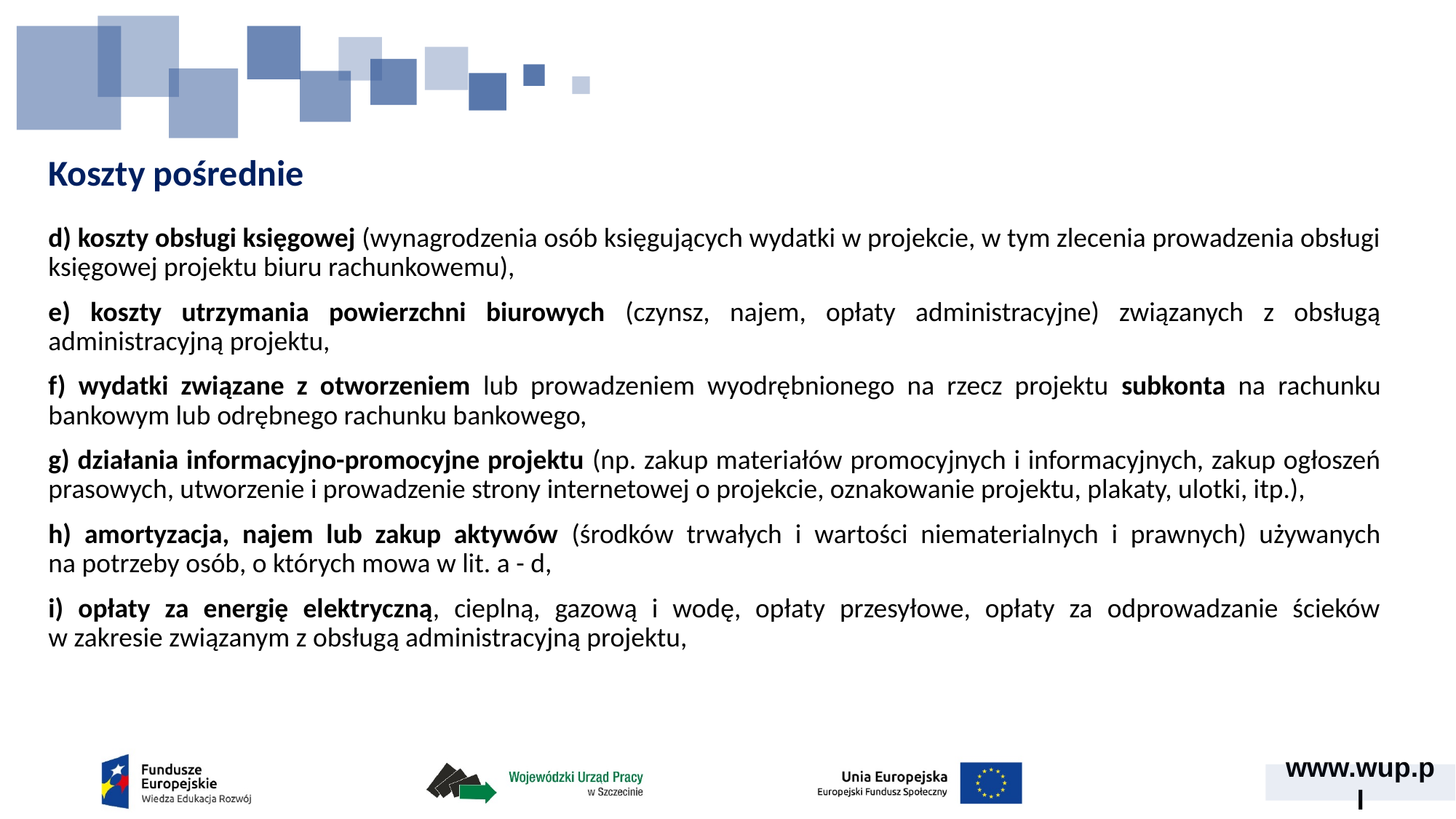

# Koszty pośrednie
d) koszty obsługi księgowej (wynagrodzenia osób księgujących wydatki w projekcie, w tym zlecenia prowadzenia obsługi księgowej projektu biuru rachunkowemu),
e) koszty utrzymania powierzchni biurowych (czynsz, najem, opłaty administracyjne) związanych z obsługą administracyjną projektu,
f) wydatki związane z otworzeniem lub prowadzeniem wyodrębnionego na rzecz projektu subkonta na rachunku bankowym lub odrębnego rachunku bankowego,
g) działania informacyjno-promocyjne projektu (np. zakup materiałów promocyjnych i informacyjnych, zakup ogłoszeń prasowych, utworzenie i prowadzenie strony internetowej o projekcie, oznakowanie projektu, plakaty, ulotki, itp.),
h) amortyzacja, najem lub zakup aktywów (środków trwałych i wartości niematerialnych i prawnych) używanych na potrzeby osób, o których mowa w lit. a - d,
i) opłaty za energię elektryczną, cieplną, gazową i wodę, opłaty przesyłowe, opłaty za odprowadzanie ścieków
w zakresie związanym z obsługą administracyjną projektu,